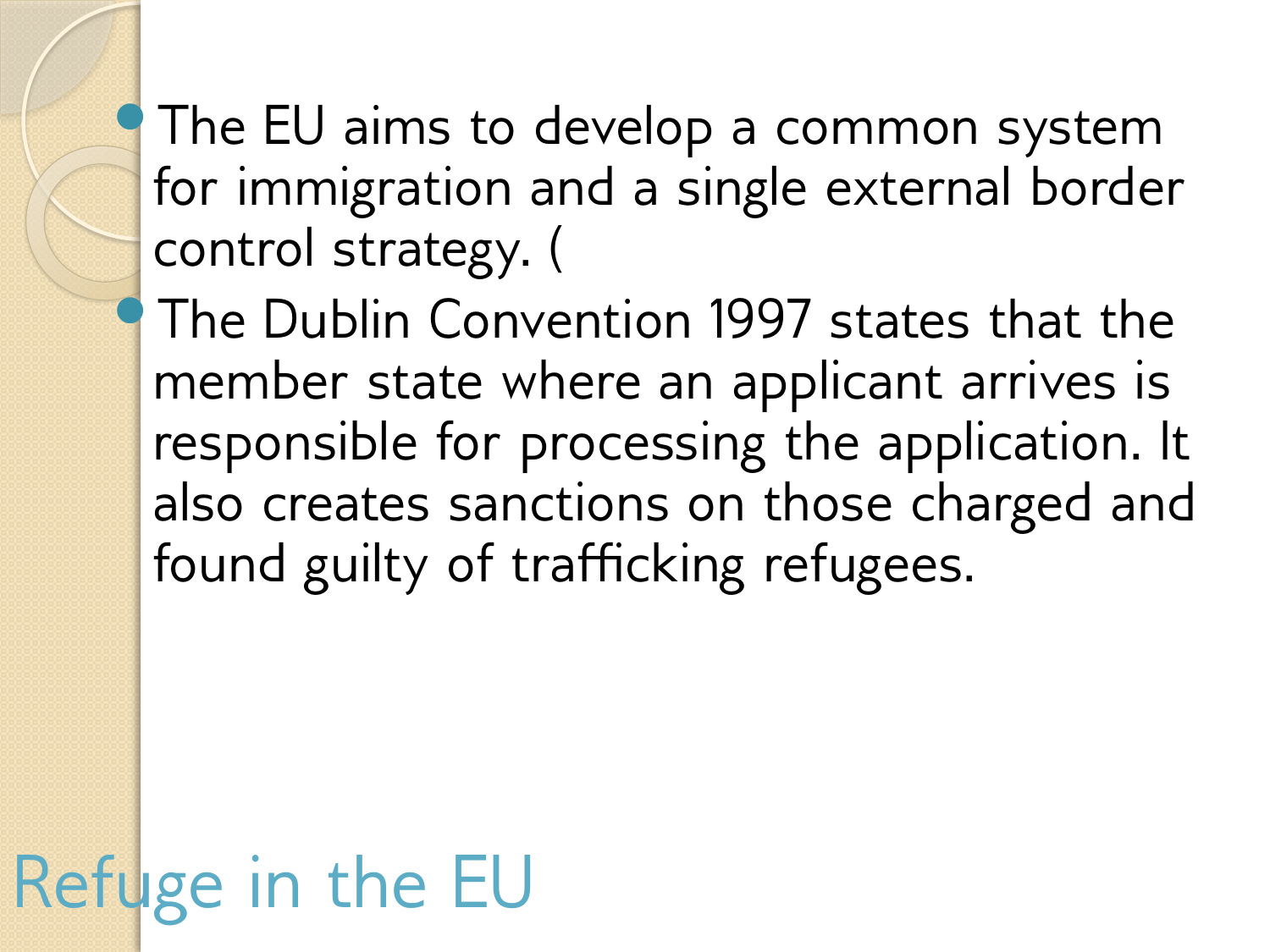

The EU aims to develop a common system for immigration and a single external border control strategy. (
The Dublin Convention 1997 states that the member state where an applicant arrives is responsible for processing the application. It also creates sanctions on those charged and found guilty of trafficking refugees.
# Refuge in the EU